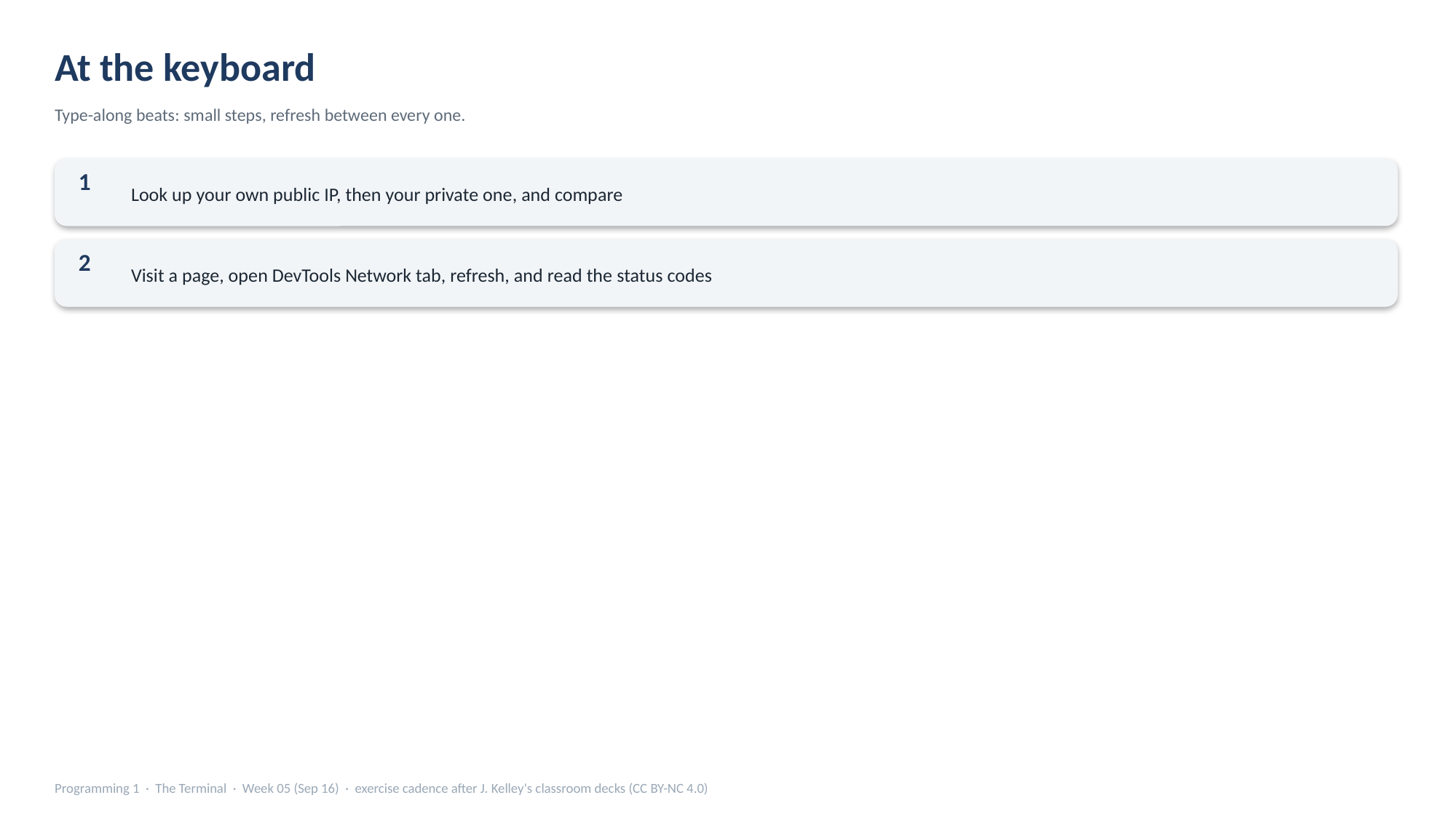

At the keyboard
Type-along beats: small steps, refresh between every one.

Look up your own public IP, then your private one, and compare
1

Visit a page, open DevTools Network tab, refresh, and read the status codes
2
Programming 1  ·  The Terminal  ·  Week 05 (Sep 16)  ·  exercise cadence after J. Kelley's classroom decks (CC BY-NC 4.0)